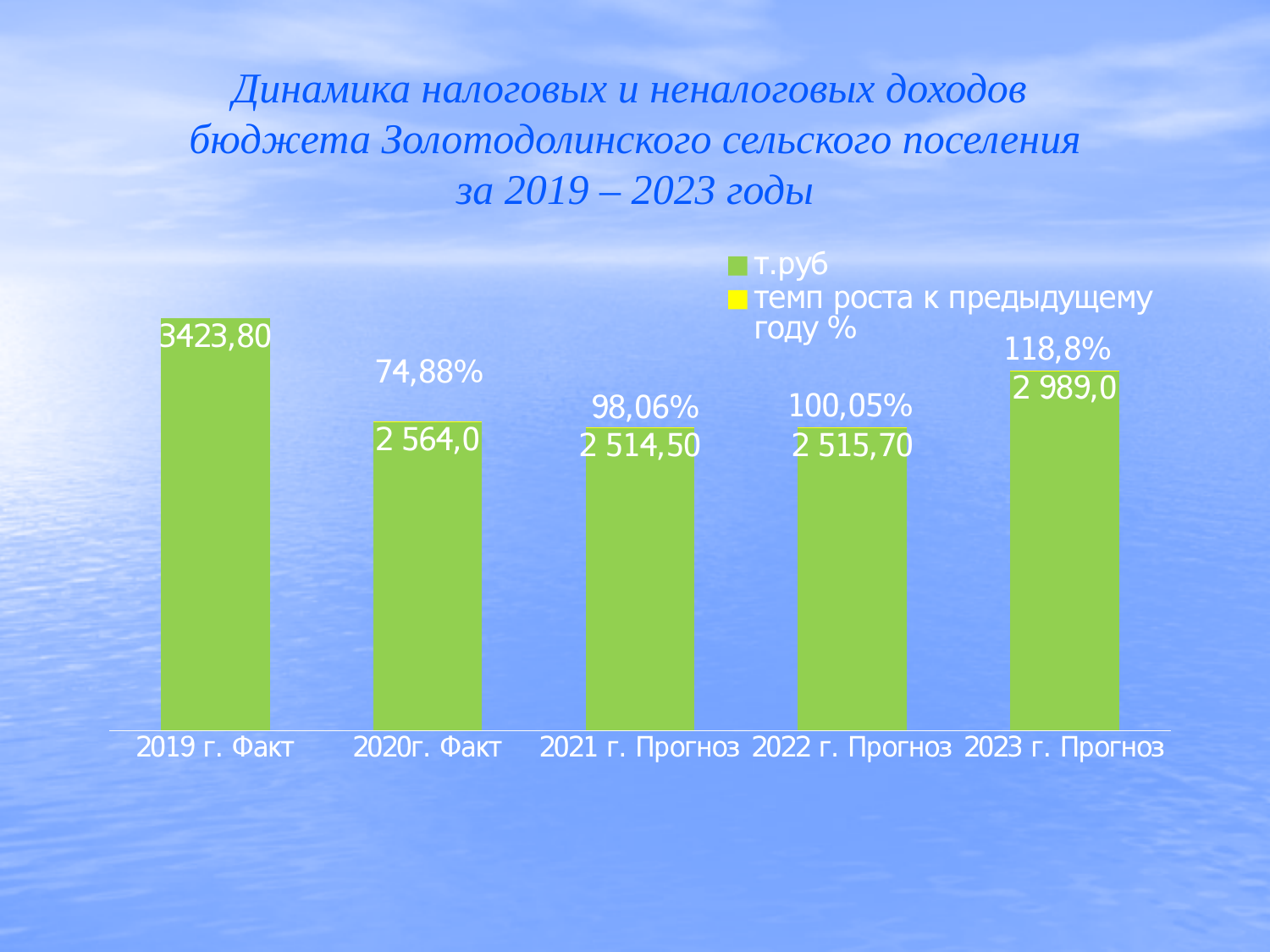

# Динамика налоговых и неналоговых доходов бюджета Золотодолинского сельского поселения за 2019 – 2023 годы

### Chart

| Category | т.руб | темп роста к предыдущему году % |
|---|---|---|
| 2019 г. Факт | 3423.8 | None |
| 2020г. Факт | 2564.0 | 0.7488755184298159 |
| 2021 г. Прогноз | 2514.5 | 0.9806942277691107 |
| 2022 г. Прогноз | 2515.7 | 1.0004772320540858 |
| 2023 г. Прогноз | 2989.0 | 1.1881384902810361 |